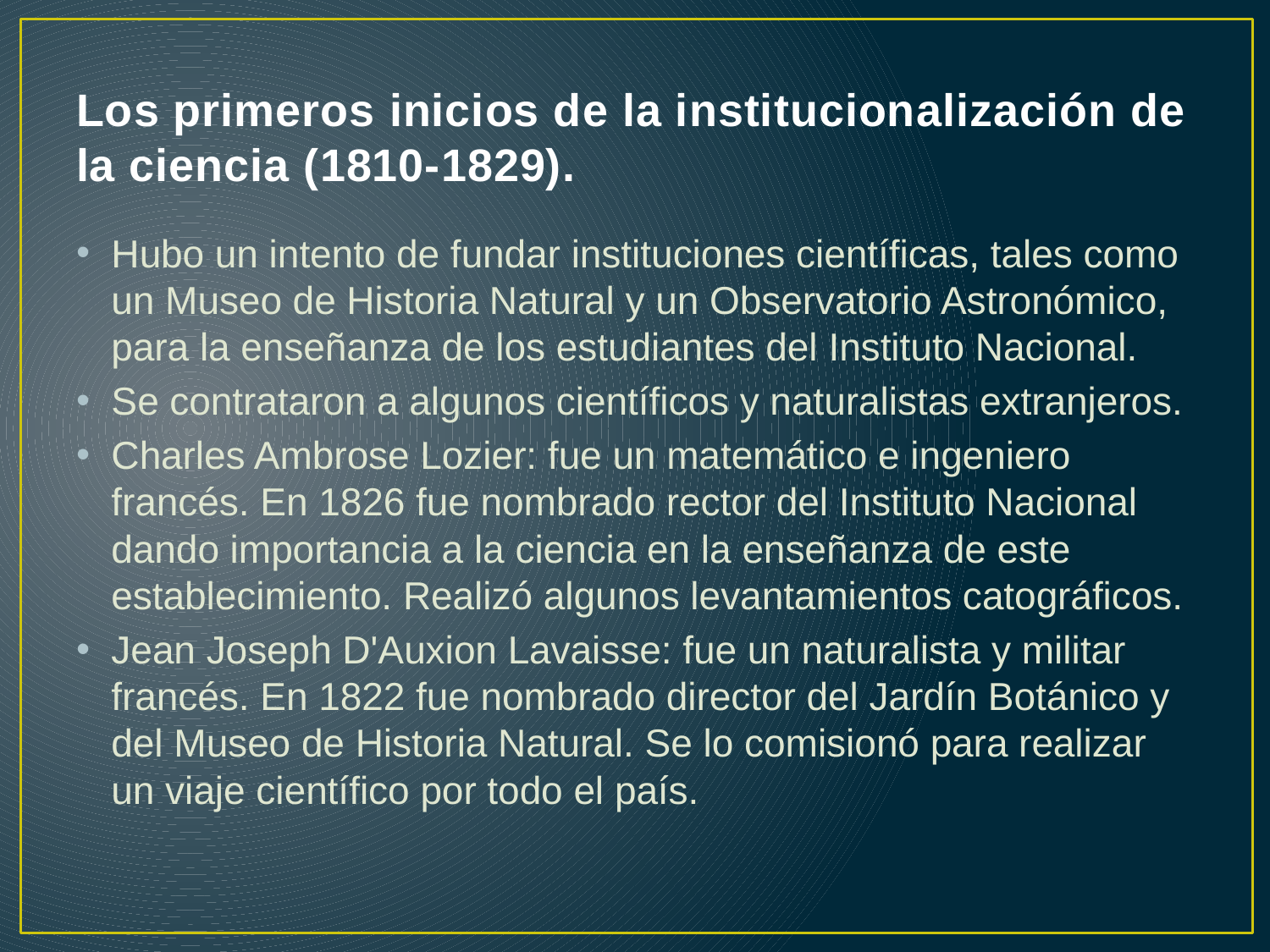

# Los primeros inicios de la institucionalización de la ciencia (1810-1829).
Hubo un intento de fundar instituciones científicas, tales como un Museo de Historia Natural y un Observatorio Astronómico, para la enseñanza de los estudiantes del Instituto Nacional.
Se contrataron a algunos científicos y naturalistas extranjeros.
Charles Ambrose Lozier: fue un matemático e ingeniero francés. En 1826 fue nombrado rector del Instituto Nacional dando importancia a la ciencia en la enseñanza de este establecimiento. Realizó algunos levantamientos catográficos.
Jean Joseph D'Auxion Lavaisse: fue un naturalista y militar francés. En 1822 fue nombrado director del Jardín Botánico y del Museo de Historia Natural. Se lo comisionó para realizar un viaje científico por todo el país.